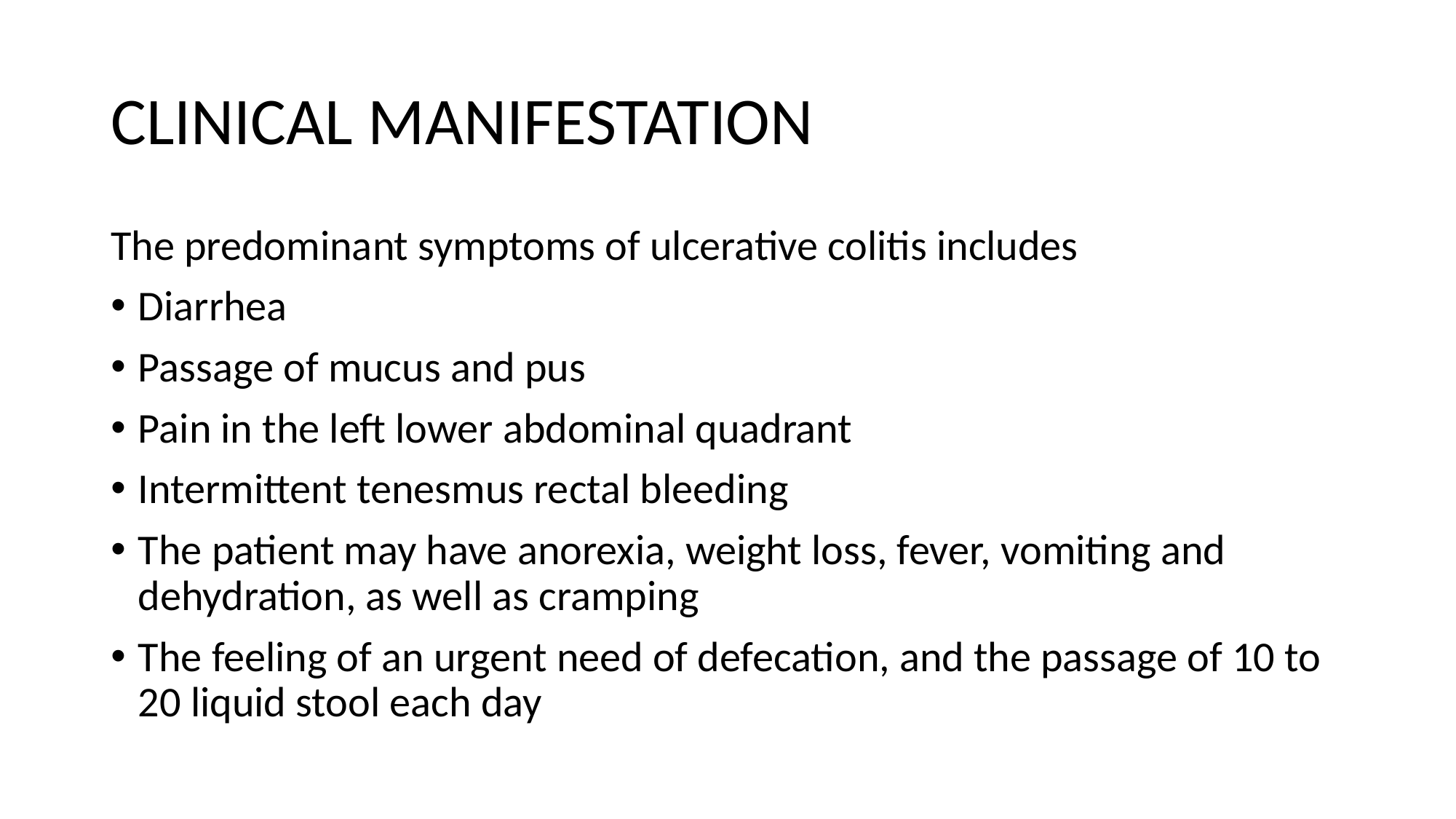

# CLINICAL MANIFESTATION
The predominant symptoms of ulcerative colitis includes
Diarrhea
Passage of mucus and pus
Pain in the left lower abdominal quadrant
Intermittent tenesmus rectal bleeding
The patient may have anorexia, weight loss, fever, vomiting and dehydration, as well as cramping
The feeling of an urgent need of defecation, and the passage of 10 to 20 liquid stool each day